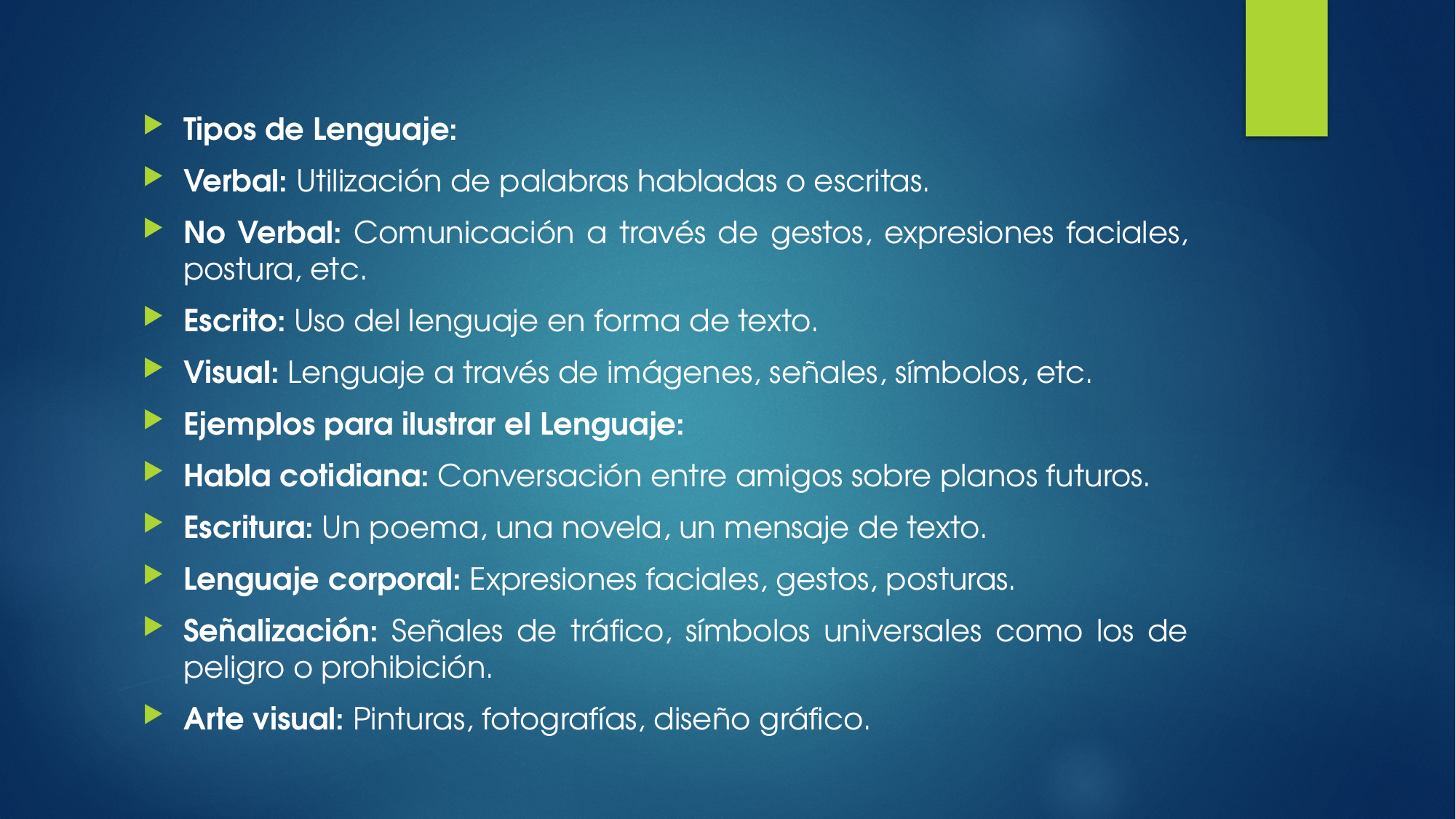

Tipos de Lenguaje:
Verbal: Utilización de palabras habladas o escritas.
No Verbal: Comunicación a través de gestos, expresiones faciales, postura, etc.
Escrito: Uso del lenguaje en forma de texto.
Visual: Lenguaje a través de imágenes, señales, símbolos, etc.
Ejemplos para ilustrar el Lenguaje:
Habla cotidiana: Conversación entre amigos sobre planos futuros.
Escritura: Un poema, una novela, un mensaje de texto.
Lenguaje corporal: Expresiones faciales, gestos, posturas.
Señalización: Señales de tráfico, símbolos universales como los de peligro o prohibición.
Arte visual: Pinturas, fotografías, diseño gráfico.